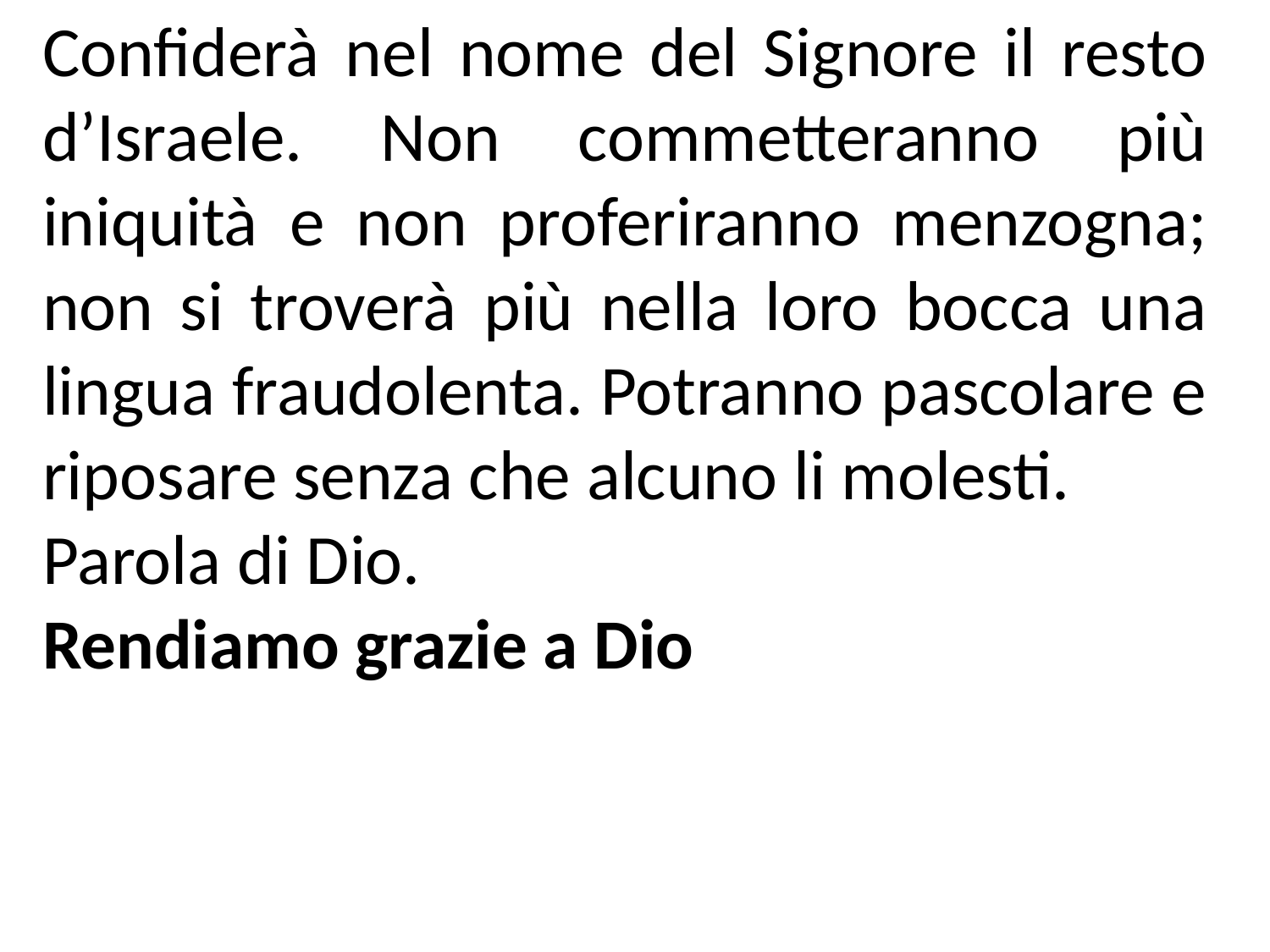

Confiderà nel nome del Signore il resto d’Israele. Non commetteranno più iniquità e non proferiranno menzogna; non si troverà più nella loro bocca una lingua fraudolenta. Potranno pascolare e riposare senza che alcuno li molesti.
Parola di Dio.
Rendiamo grazie a Dio